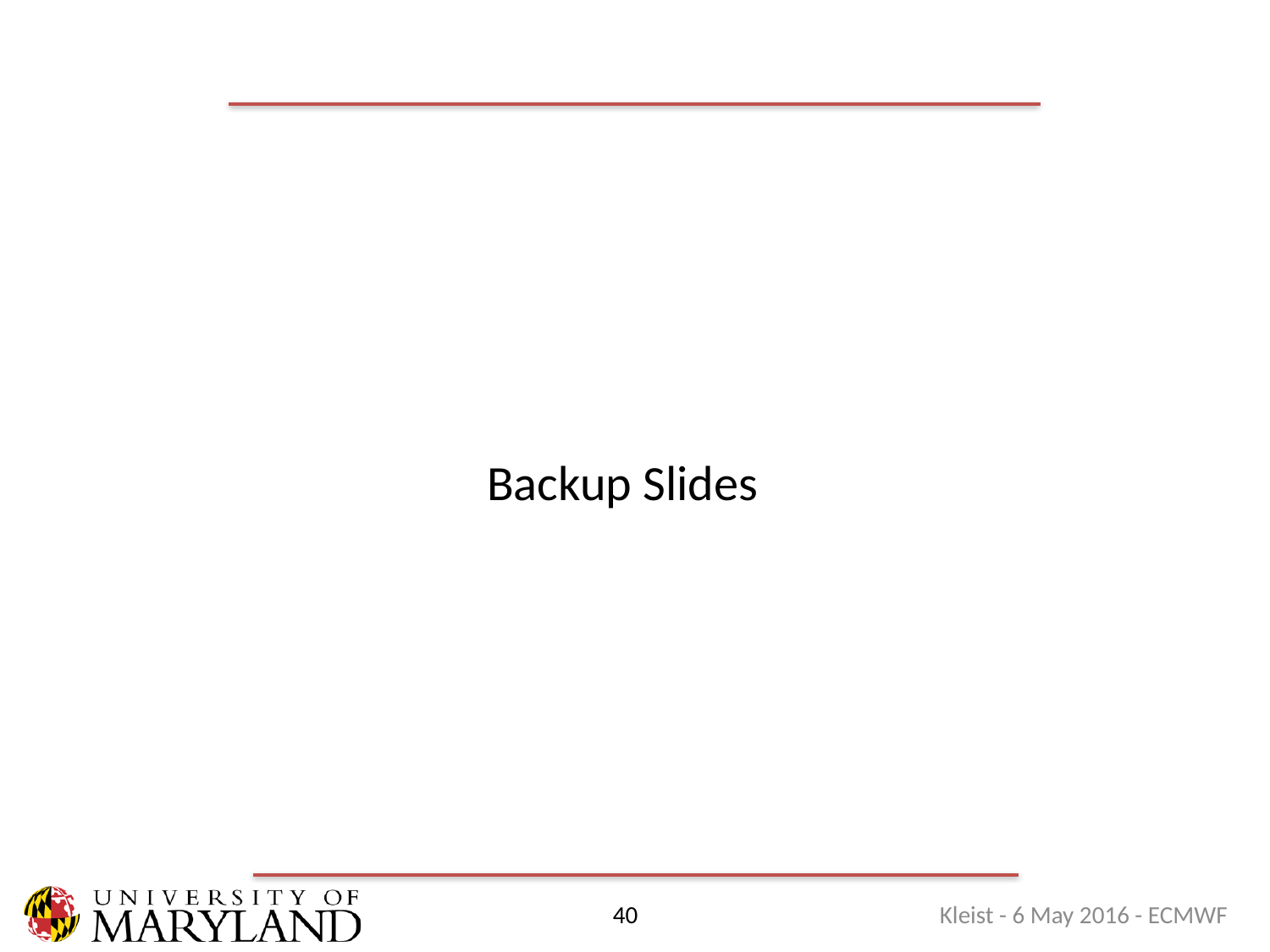

# Backup Slides
Kleist - 6 May 2016 - ECMWF
40